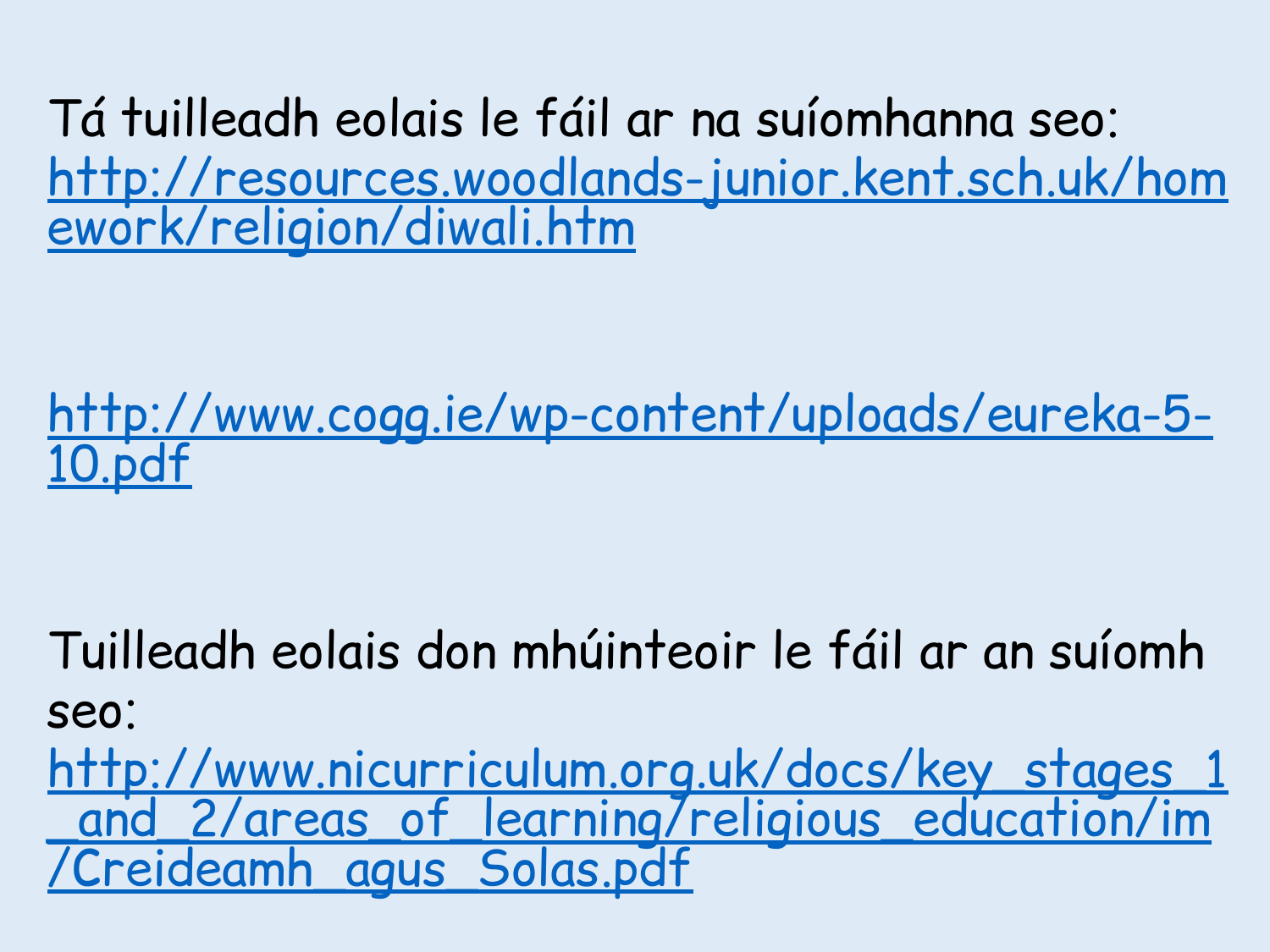

Tá tuilleadh eolais le fáil ar na suíomhanna seo:
http://resources.woodlands-junior.kent.sch.uk/homework/religion/diwali.htm

http://www.cogg.ie/wp-content/uploads/eureka-5-10.pdf

Tuilleadh eolais don mhúinteoir le fáil ar an suíomh seo:
http://www.nicurriculum.org.uk/docs/key_stages_1_and_2/areas_of_learning/religious_education/im/Creideamh_agus_Solas.pdf